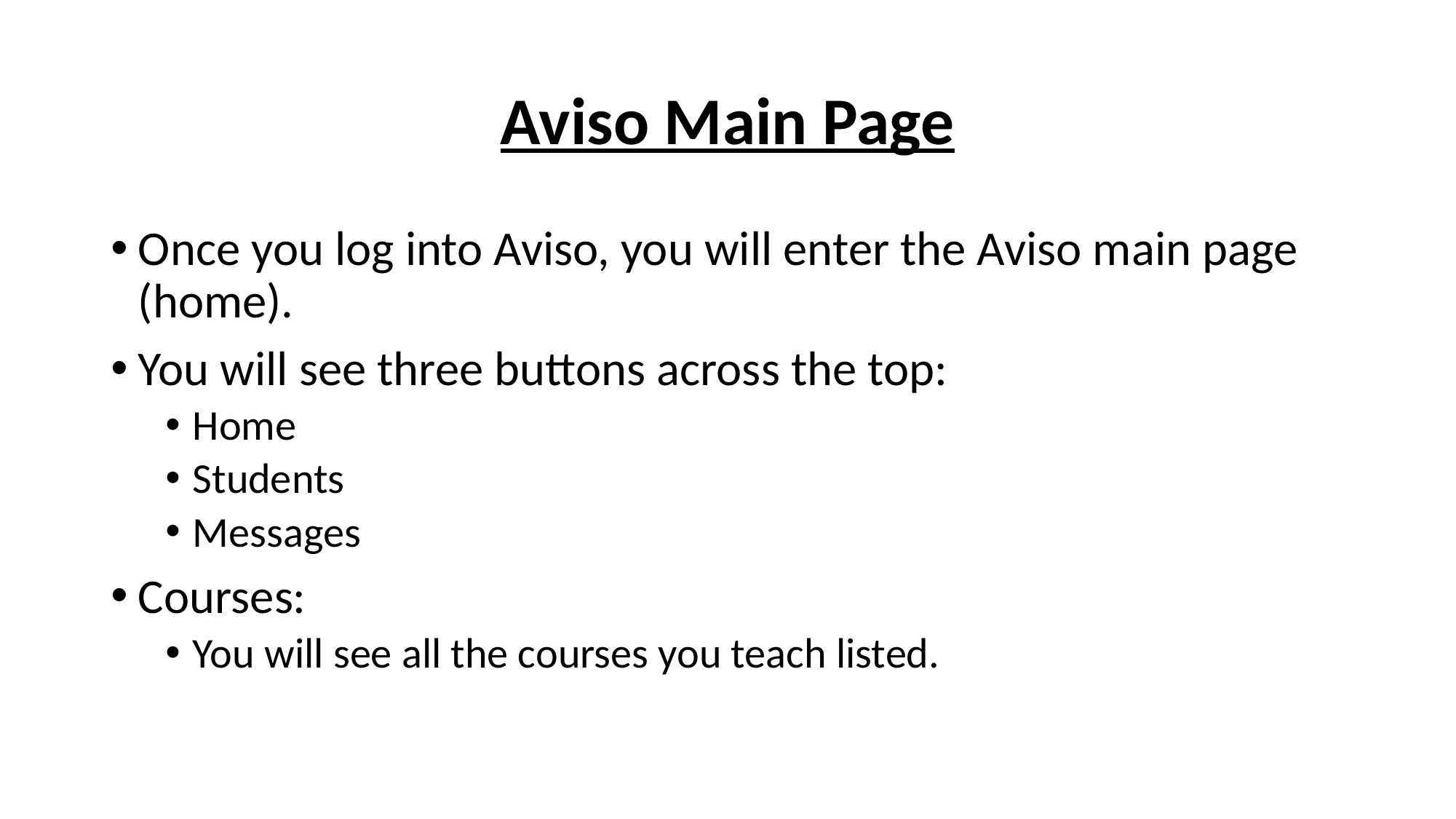

# Aviso Main Page
Once you log into Aviso, you will enter the Aviso main page (home).
You will see three buttons across the top:
Home
Students
Messages
Courses:
You will see all the courses you teach listed.